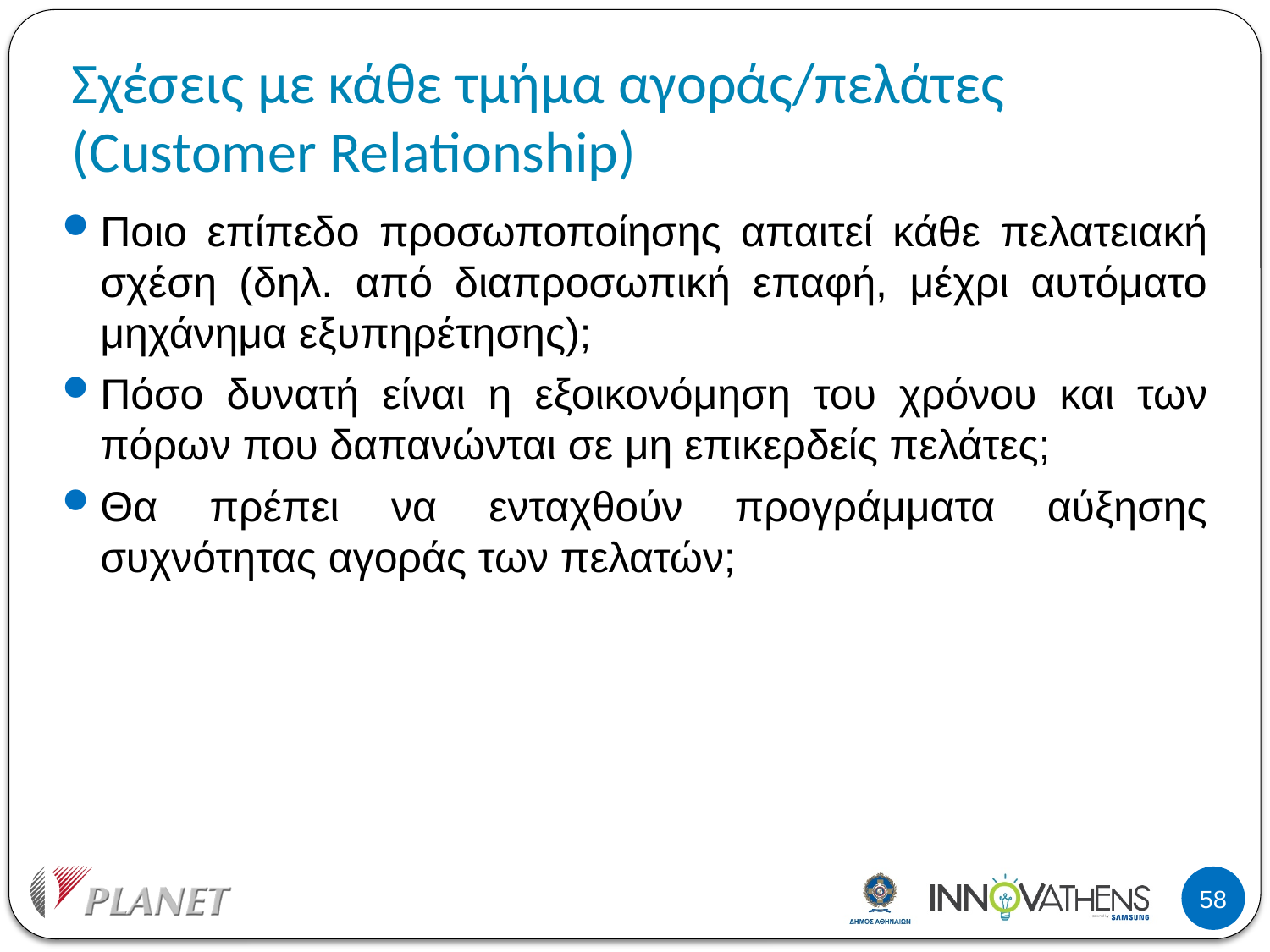

# Σχέσεις με κάθε τμήμα αγοράς/πελάτες (Customer Relationship)
Ποιο επίπεδο προσωποποίησης απαιτεί κάθε πελατειακή σχέση (δηλ. από διαπροσωπική επαφή, μέχρι αυτόματο μηχάνημα εξυπηρέτησης);
Πόσο δυνατή είναι η εξοικονόμηση του χρόνου και των πόρων που δαπανώνται σε μη επικερδείς πελάτες;
Θα πρέπει να ενταχθούν προγράμματα αύξησης συχνότητας αγοράς των πελατών;